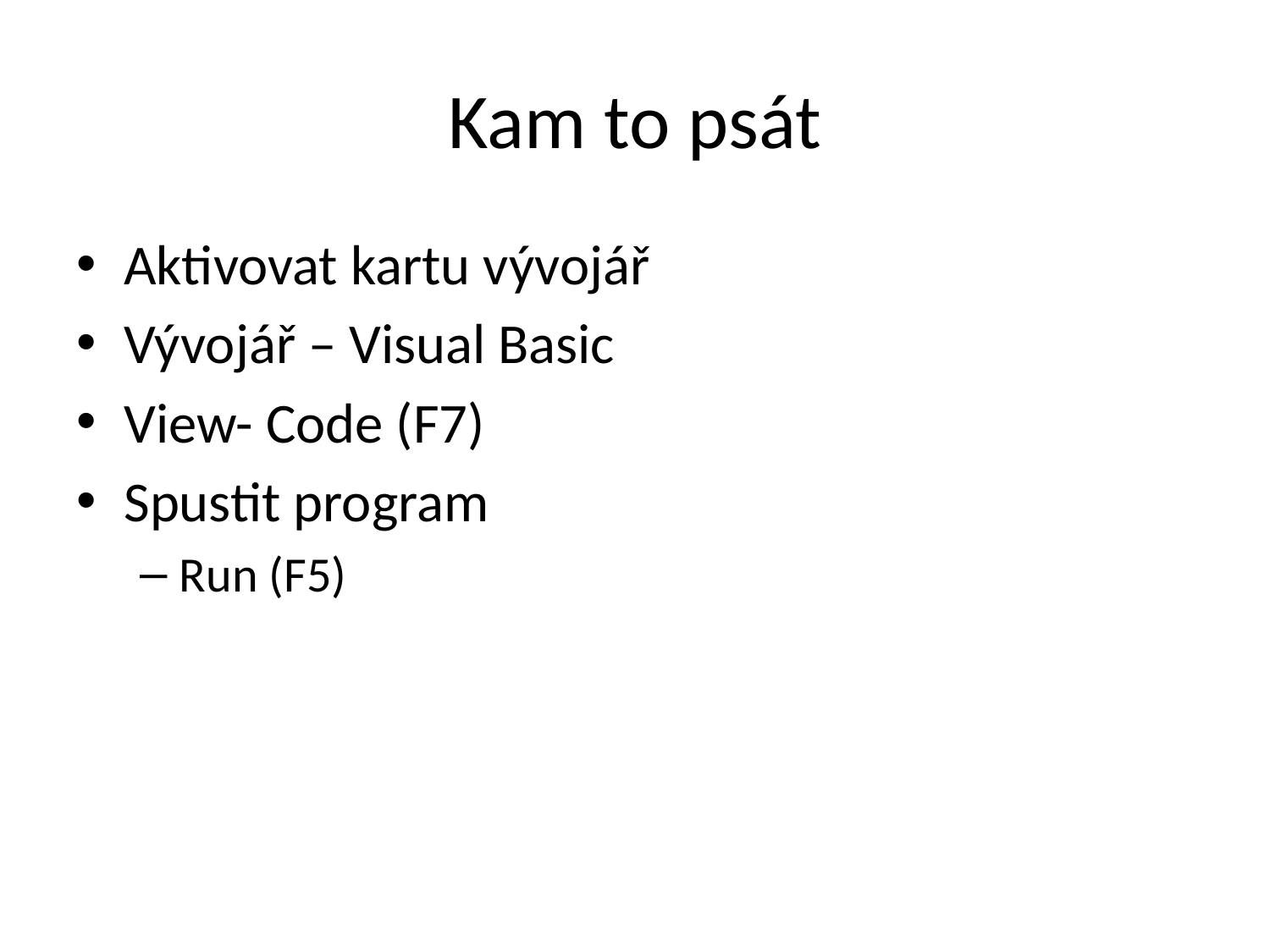

# Kam to psát
Aktivovat kartu vývojář
Vývojář – Visual Basic
View- Code (F7)
Spustit program
Run (F5)